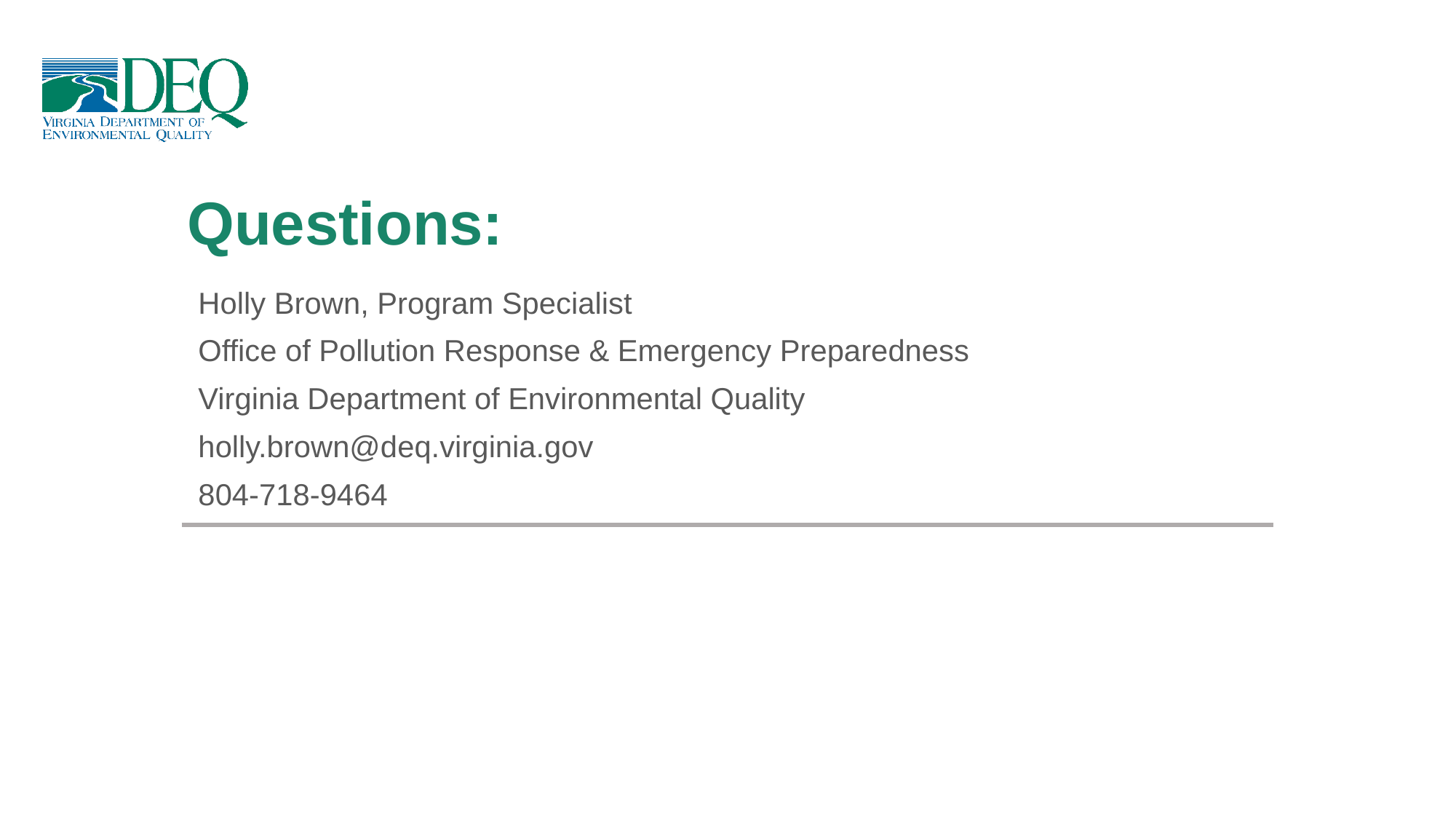

# Questions:
Holly Brown, Program Specialist
Office of Pollution Response & Emergency Preparedness
Virginia Department of Environmental Quality
holly.brown@deq.virginia.gov
804-718-9464